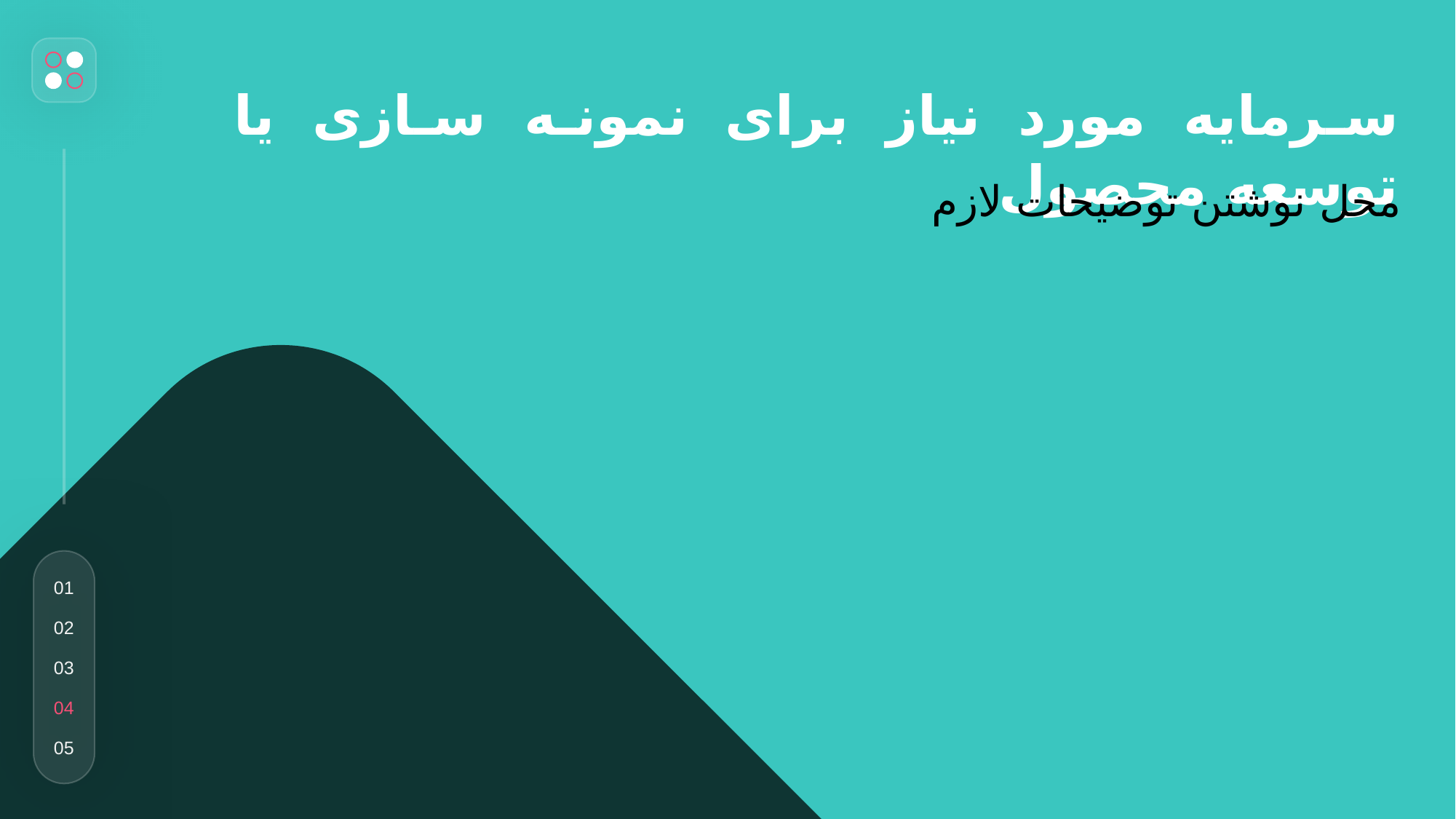

01
02
03
04
05
سرمایه مورد نیاز برای نمونه سازی یا توسعه محصول
محل نوشتن توضیحات لازم